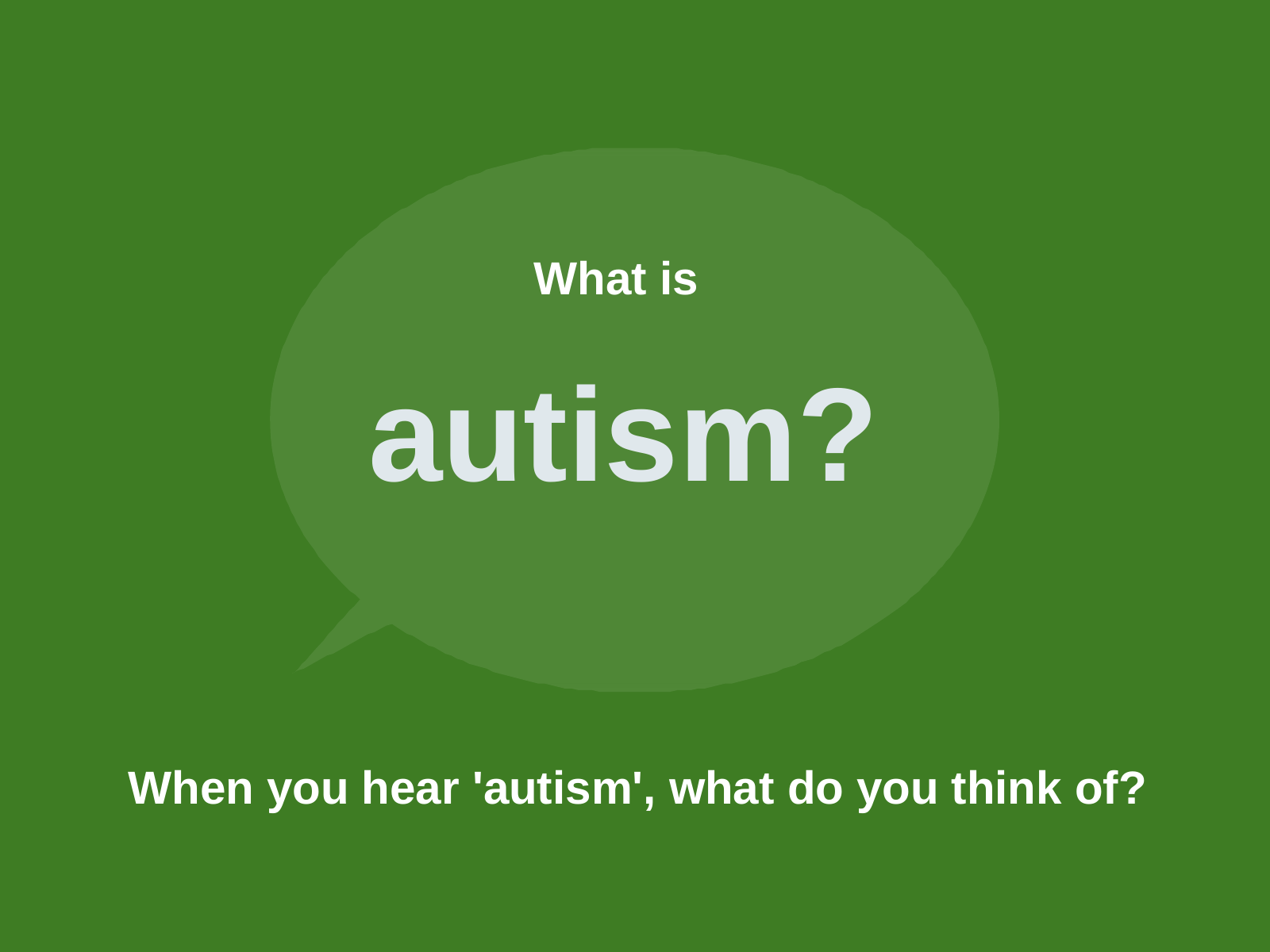

# What is
autism?
When you hear 'autism', what do you think of?